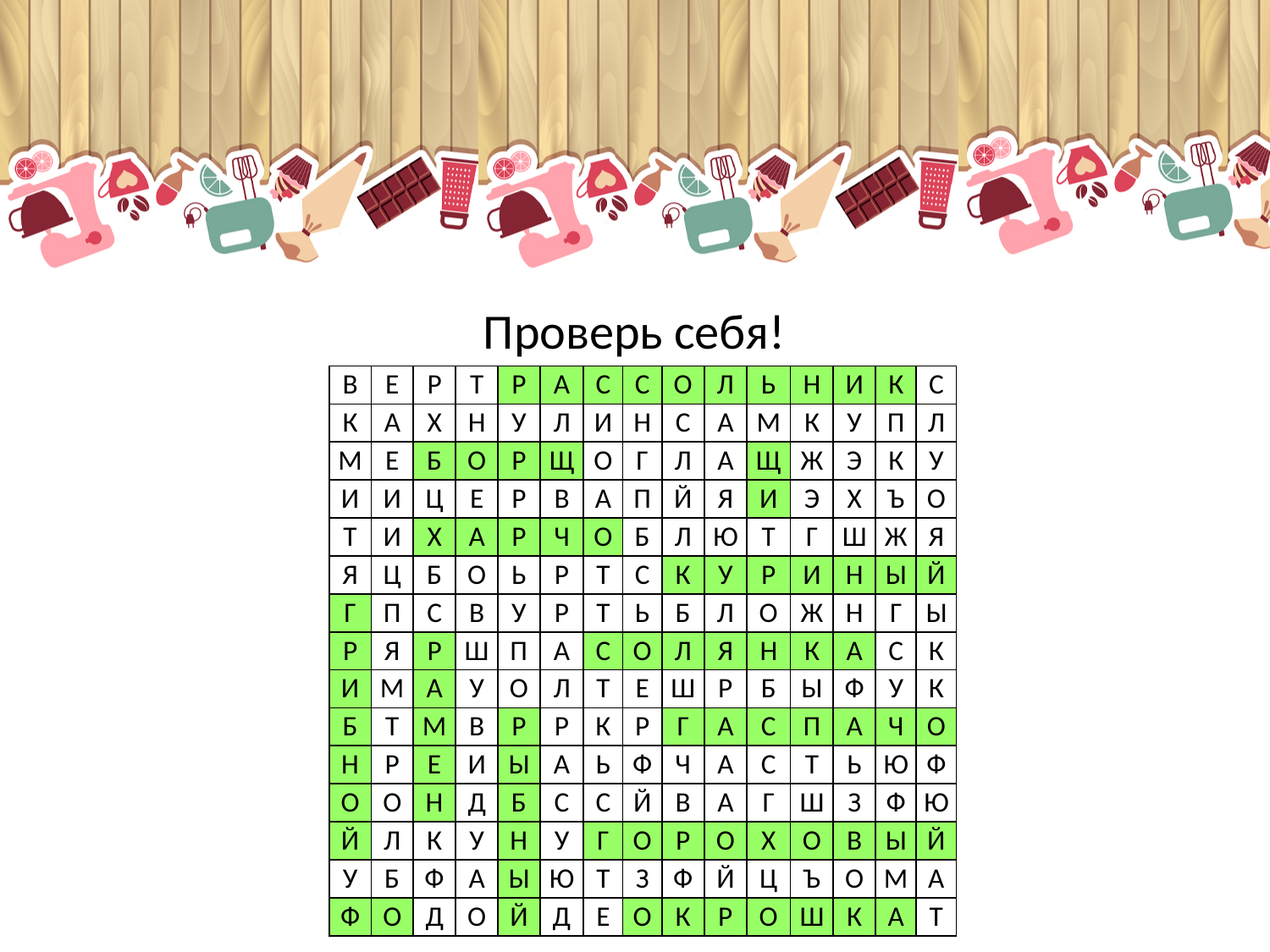

# Проверь себя!
| В | Е | Р | Т | Р | А | С | С | О | Л | Ь | Н | И | К | С |
| --- | --- | --- | --- | --- | --- | --- | --- | --- | --- | --- | --- | --- | --- | --- |
| К | А | Х | Н | У | Л | И | Н | С | А | М | К | У | П | Л |
| М | Е | Б | О | Р | Щ | О | Г | Л | А | Щ | Ж | Э | К | У |
| И | И | Ц | Е | Р | В | А | П | Й | Я | И | Э | Х | Ъ | О |
| Т | И | Х | А | Р | Ч | О | Б | Л | Ю | Т | Г | Ш | Ж | Я |
| Я | Ц | Б | О | Ь | Р | Т | С | К | У | Р | И | Н | Ы | Й |
| Г | П | С | В | У | Р | Т | Ь | Б | Л | О | Ж | Н | Г | Ы |
| Р | Я | Р | Ш | П | А | С | О | Л | Я | Н | К | А | С | К |
| И | М | А | У | О | Л | Т | Е | Ш | Р | Б | Ы | Ф | У | К |
| Б | Т | М | В | Р | Р | К | Р | Г | А | С | П | А | Ч | О |
| Н | Р | Е | И | Ы | А | Ь | Ф | Ч | А | С | Т | Ь | Ю | Ф |
| О | О | Н | Д | Б | С | С | Й | В | А | Г | Ш | З | Ф | Ю |
| Й | Л | К | У | Н | У | Г | О | Р | О | Х | О | В | Ы | Й |
| У | Б | Ф | А | Ы | Ю | Т | З | Ф | Й | Ц | Ъ | О | М | А |
| Ф | О | Д | О | Й | Д | Е | О | К | Р | О | Ш | К | А | Т |